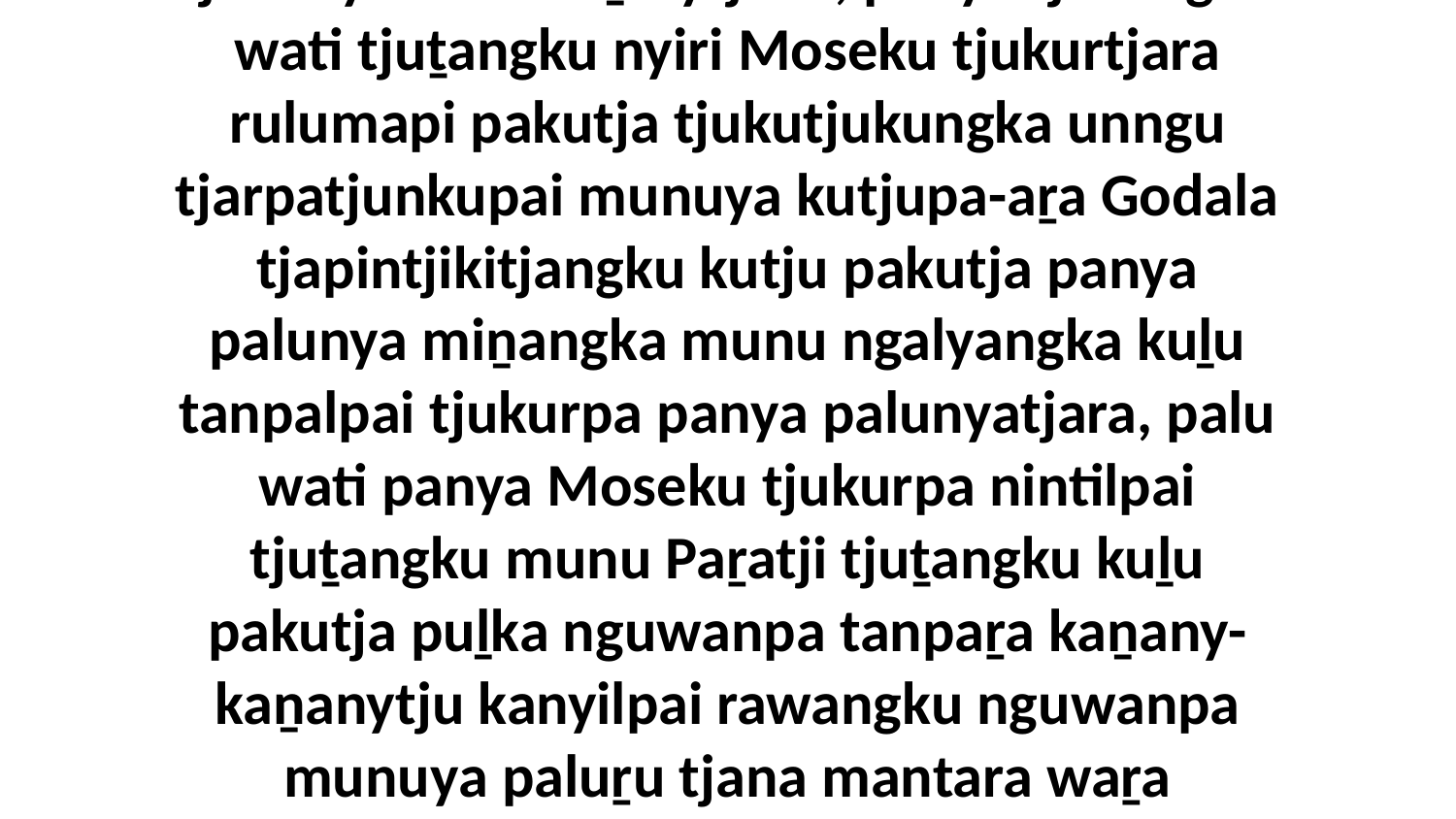

5 “Munuya paluṟu tjana kutjupa kutjupa tjuṯa palyalpai aṉangu tjuṯangku nyakula palunya tjananya mirawaṉinytjaku, panya tjakangku wati tjuṯangku nyiri Moseku tjukurtjara rulumapi pakutja tjukutjukungka unngu tjarpatjunkupai munuya kutjupa-aṟa Godala tjapintjikitjangku kutju pakutja panya palunya miṉangka munu ngalyangka kuḻu tanpalpai tjukurpa panya palunyatjara, palu wati panya Moseku tjukurpa nintilpai tjuṯangku munu Paṟatji tjuṯangku kuḻu pakutja puḻka nguwanpa tanpaṟa kaṉany-kaṉanytju kanyilpai rawangku nguwanpa munuya paluṟu tjana mantara waṟa puḻkangka tjarpara para-ngaṟapai kaṉany-kaṉanypa aṉangu tjuṯangku nyakula tjananya mirawaṉinytjaku.